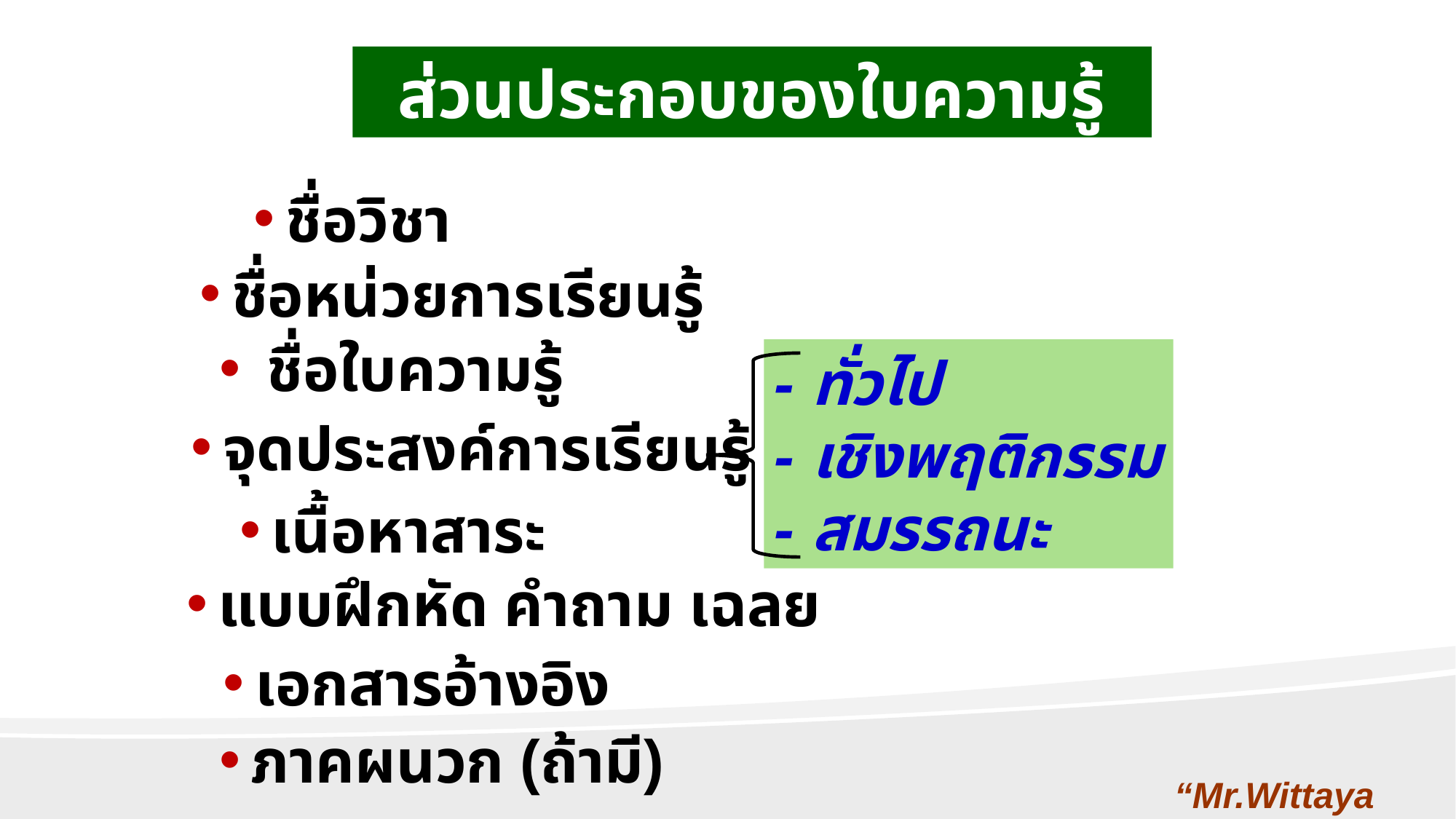

ส่วนประกอบของใบความรู้
ชื่อวิชา
ชื่อหน่วยการเรียนรู้
 ชื่อใบความรู้
- ทั่วไป
- เชิงพฤติกรรม
- สมรรถนะ

จุดประสงค์การเรียนรู้
เนื้อหาสาระ
แบบฝึกหัด คำถาม เฉลย
เอกสารอ้างอิง
ภาคผนวก (ถ้ามี)
“Mr.Wittaya  Jaiwithee”